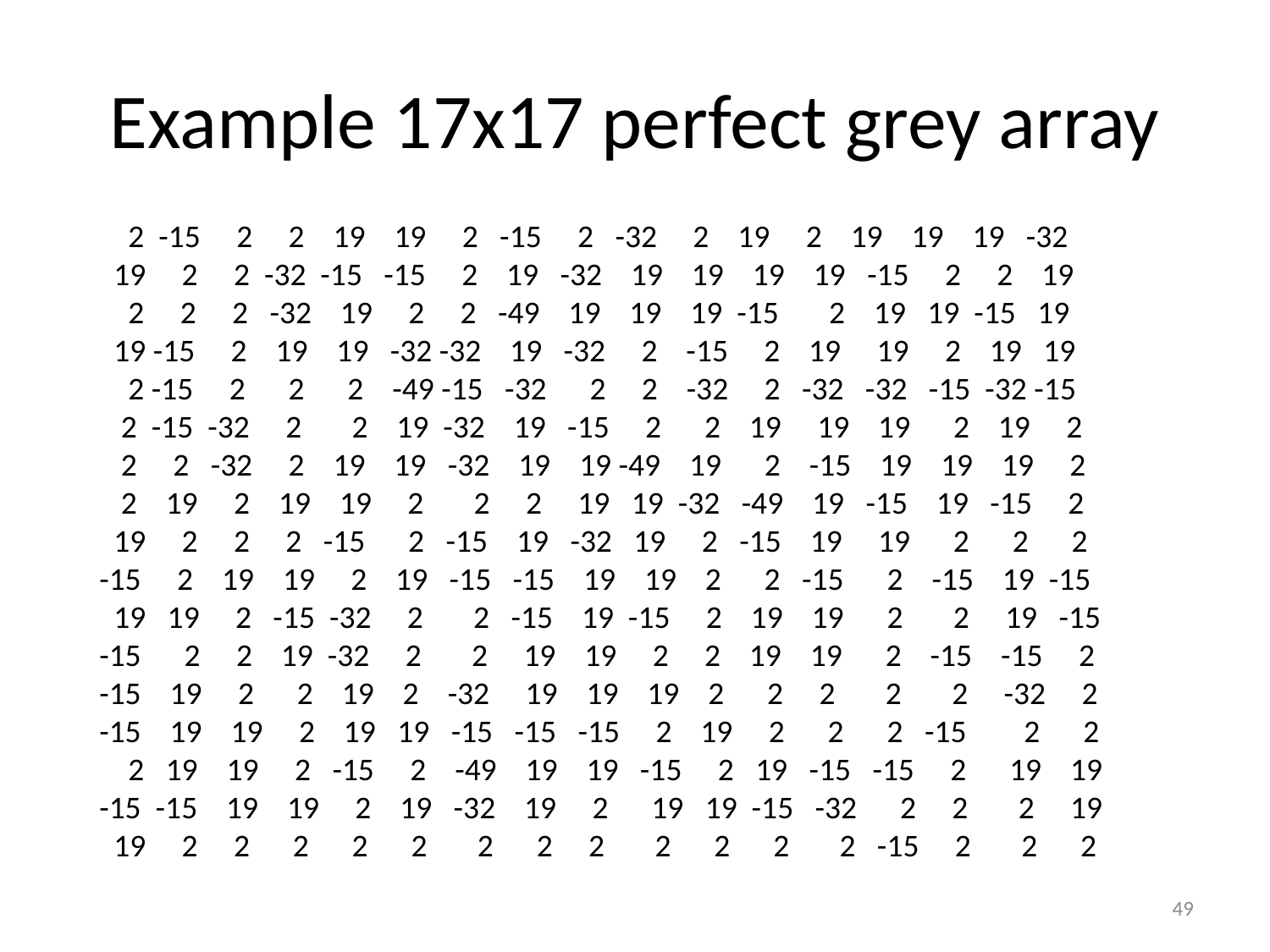

# Example 17x17 perfect grey array
      2  -15     2     2    19    19     2   -15     2   -32     2    19     2    19    19    19   -32
    19     2     2  -32  -15   -15     2    19   -32    19    19    19    19   -15     2     2    19
      2     2     2   -32    19     2     2   -49    19    19    19  -15       2    19   19  -15   19
    19 -15     2    19    19   -32 -32    19   -32     2    -15     2    19     19     2    19   19
      2 -15     2      2      2    -49 -15   -32      2     2    -32     2   -32   -32   -15  -32 -15
     2  -15  -32     2       2    19  -32    19   -15     2      2    19     19    19      2    19     2
     2     2   -32     2    19    19   -32    19    19 -49    19      2    -15    19    19    19     2
     2    19     2    19    19     2       2     2     19   19  -32   -49    19   -15    19   -15     2
    19     2     2     2   -15      2   -15    19   -32   19     2   -15    19     19      2      2      2
  -15     2    19    19     2    19   -15   -15    19    19    2      2   -15      2    -15    19  -15
    19   19     2   -15  -32     2       2   -15    19  -15     2    19    19      2       2     19   -15
  -15      2     2    19  -32     2       2     19    19     2     2    19    19      2    -15    -15     2
  -15    19     2      2    19    2    -32     19    19    19    2      2     2       2       2     -32     2
  -15    19    19     2    19   19   -15   -15   -15     2    19     2      2      2   -15        2      2
      2   19    19     2   -15     2    -49    19    19   -15     2   19   -15   -15     2      19    19
  -15  -15    19    19     2    19   -32    19     2      19   19  -15   -32      2     2       2     19
    19     2     2      2      2      2       2      2     2       2      2      2       2   -15     2       2      2
49